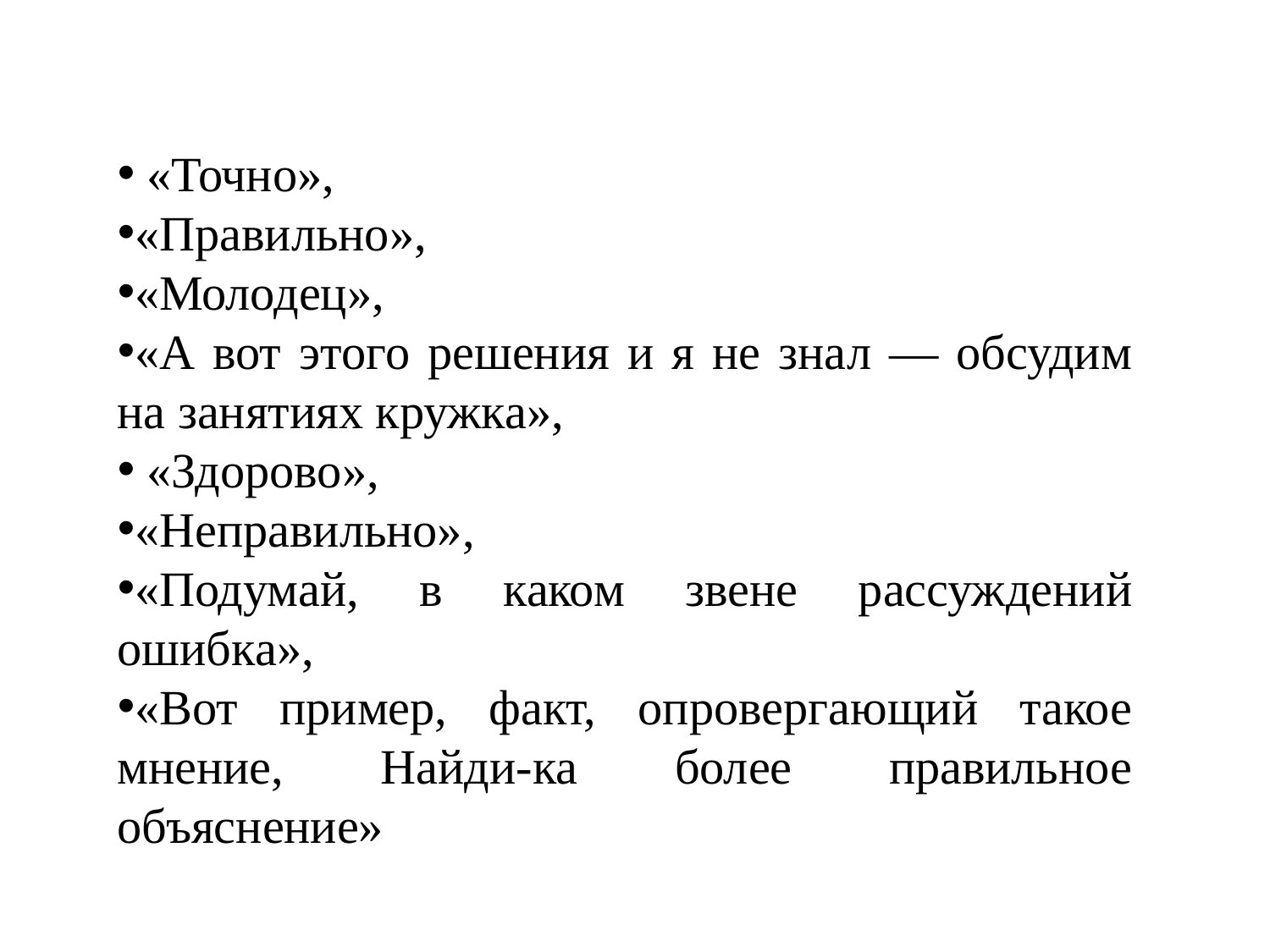

«Точно»,
«Правильно»,
«Молодец»,
«А вот этого решения и я не знал — обсудим на занятиях кружка»,
 «Здорово»,
«Неправильно»,
«Подумай, в каком звене рассуждений ошибка»,
«Вот пример, факт, опровергающий такое мнение, Найди-ка более правильное объяснение»